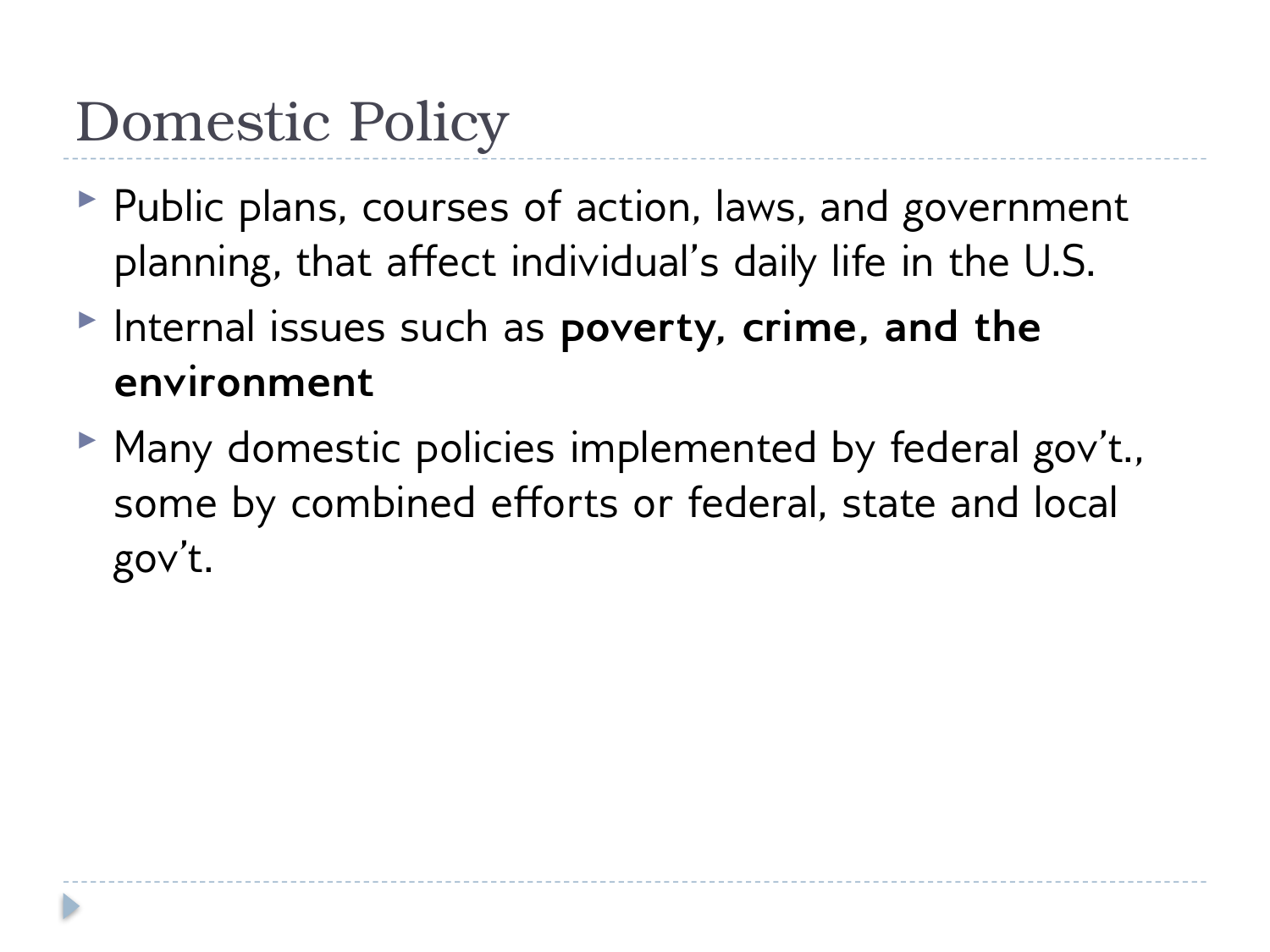

# Domestic Policy
Public plans, courses of action, laws, and government planning, that affect individual’s daily life in the U.S.
Internal issues such as poverty, crime, and the environment
Many domestic policies implemented by federal gov’t., some by combined efforts or federal, state and local gov’t.